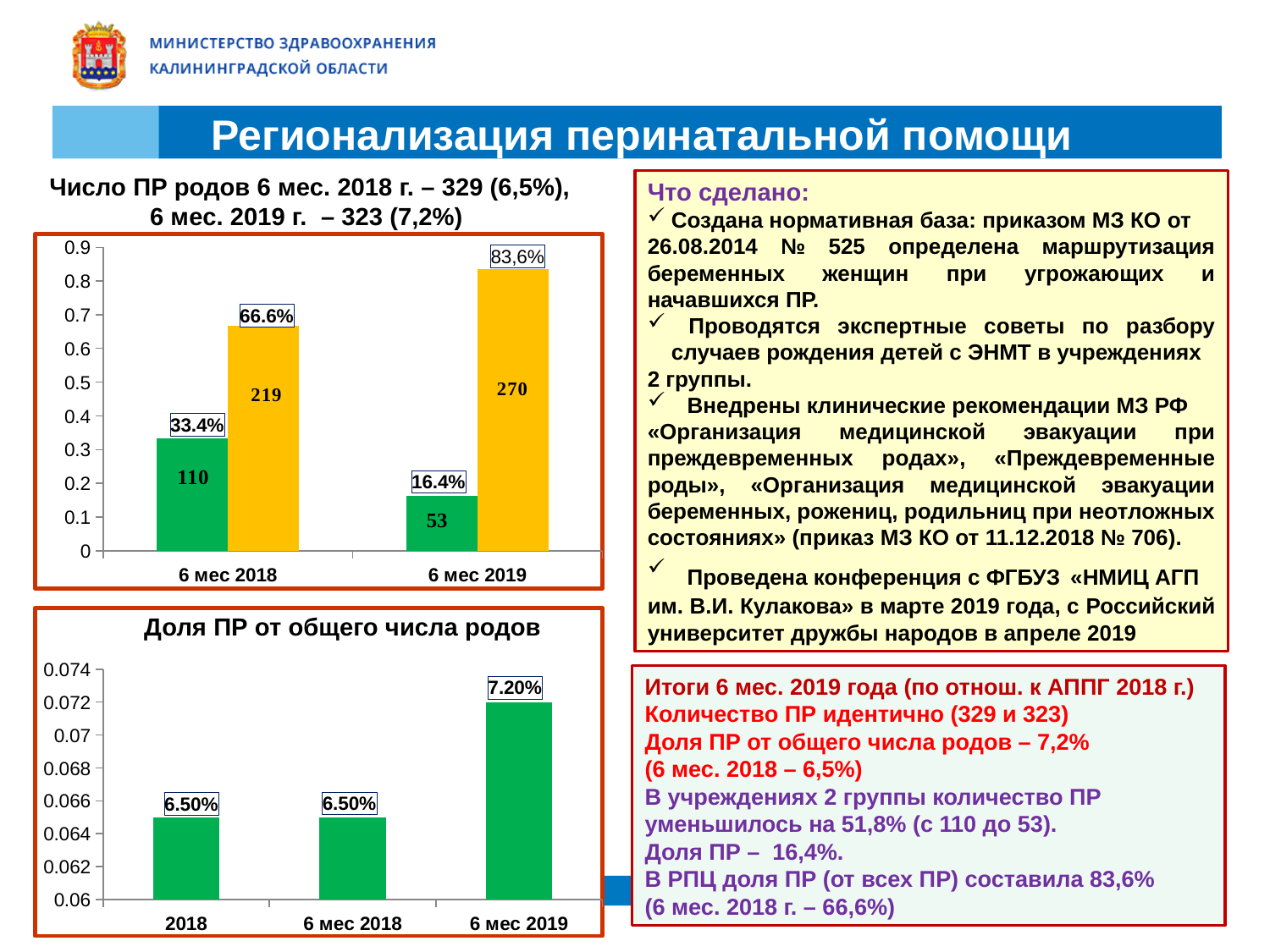

Регионализация перинатальной помощи
Число ПР родов 6 мес. 2018 г. – 329 (6,5%),
6 мес. 2019 г.  – 323 (7,2%)

Что сделано:
Создана нормативная база: приказом МЗ КО от
26.08.2014 № 525 определена маршрутизация беременных женщин при угрожающих и начавшихся ПР.
 Проводятся экспертные советы по разбору случаев рождения детей с ЭНМТ в учреждениях
2 группы.
Внедрены клинические рекомендации МЗ РФ
«Организация медицинской эвакуации при преждевременных родах», «Преждевременные роды», «Организация медицинской эвакуации беременных, рожениц, родильниц при неотложных состояниях» (приказ МЗ КО от 11.12.2018 № 706).
Проведена конференция с ФГБУЗ «НМИЦ АГП
им. В.И. Кулакова» в марте 2019 года, с Российский университет дружбы народов в апреле 2019

### Chart

| Category | 2 группа | 3 группа |
|---|---|---|
| 6 мес 2018 | 0.334 | 0.666 |
| 6 мес 2019 | 0.164 | 0.836 |
Доля ПР от общего числа родов

### Chart

| Category | 2 группа |
|---|---|
| 2018 | 0.065 |
| 6 мес 2018 | 0.065 |
| 6 мес 2019 | 0.072 |
Итоги 6 мес. 2019 года (по отнош. к АППГ 2018 г.)
Количество ПР идентично (329 и 323)
Доля ПР от общего числа родов – 7,2%
(6 мес. 2018 – 6,5%)
В учреждениях 2 группы количество ПР уменьшилось на 51,8% (с 110 до 53).
Доля ПР –  16,4%.
В РПЦ доля ПР (от всех ПР) составила 83,6%
(6 мес. 2018 г. – 66,6%)
18